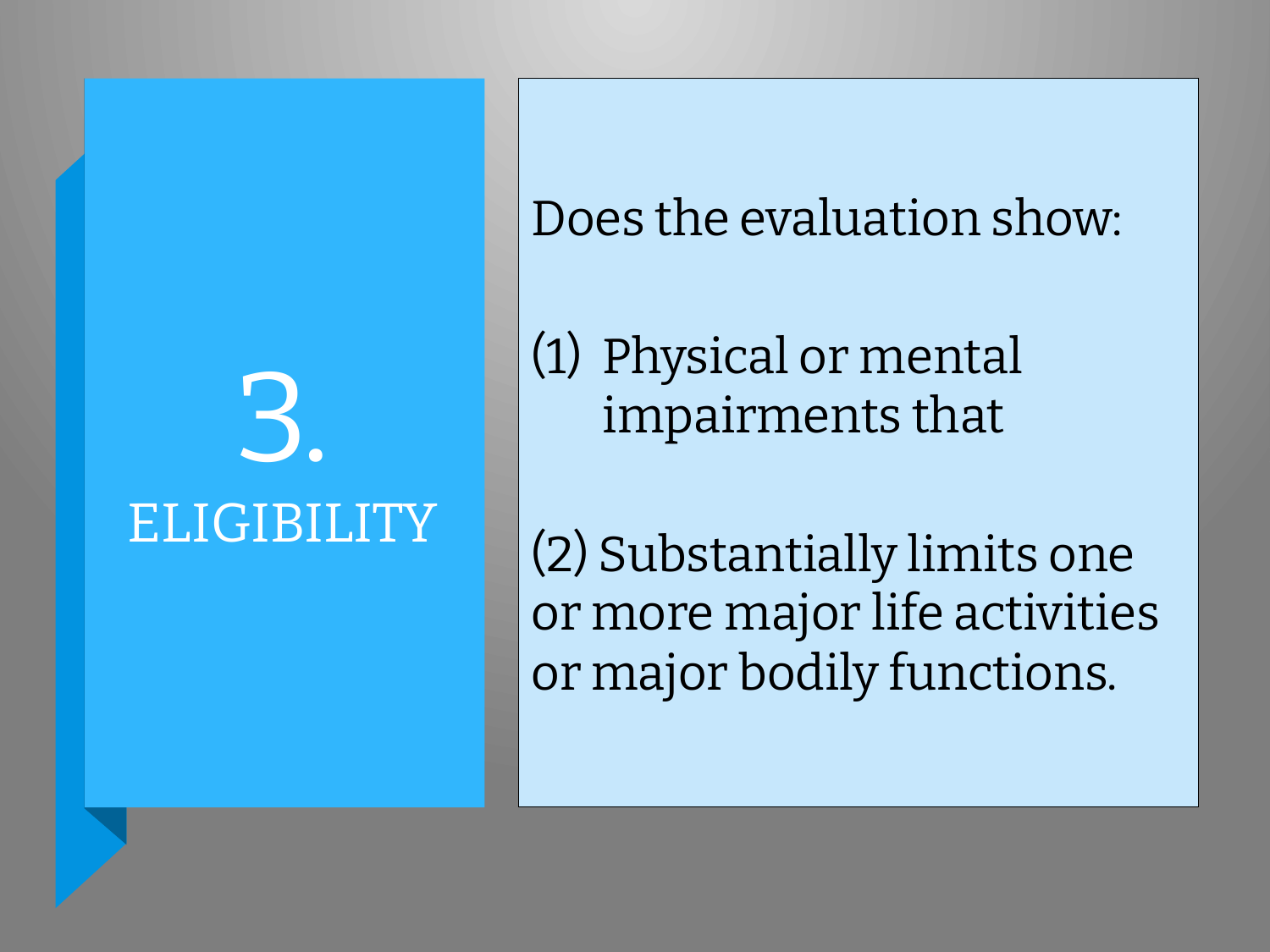

Does the evaluation show:

Physical or mental impairments that

(2) Substantially limits one or more major life activities or major bodily functions.
# 3. ELIGIBILITY